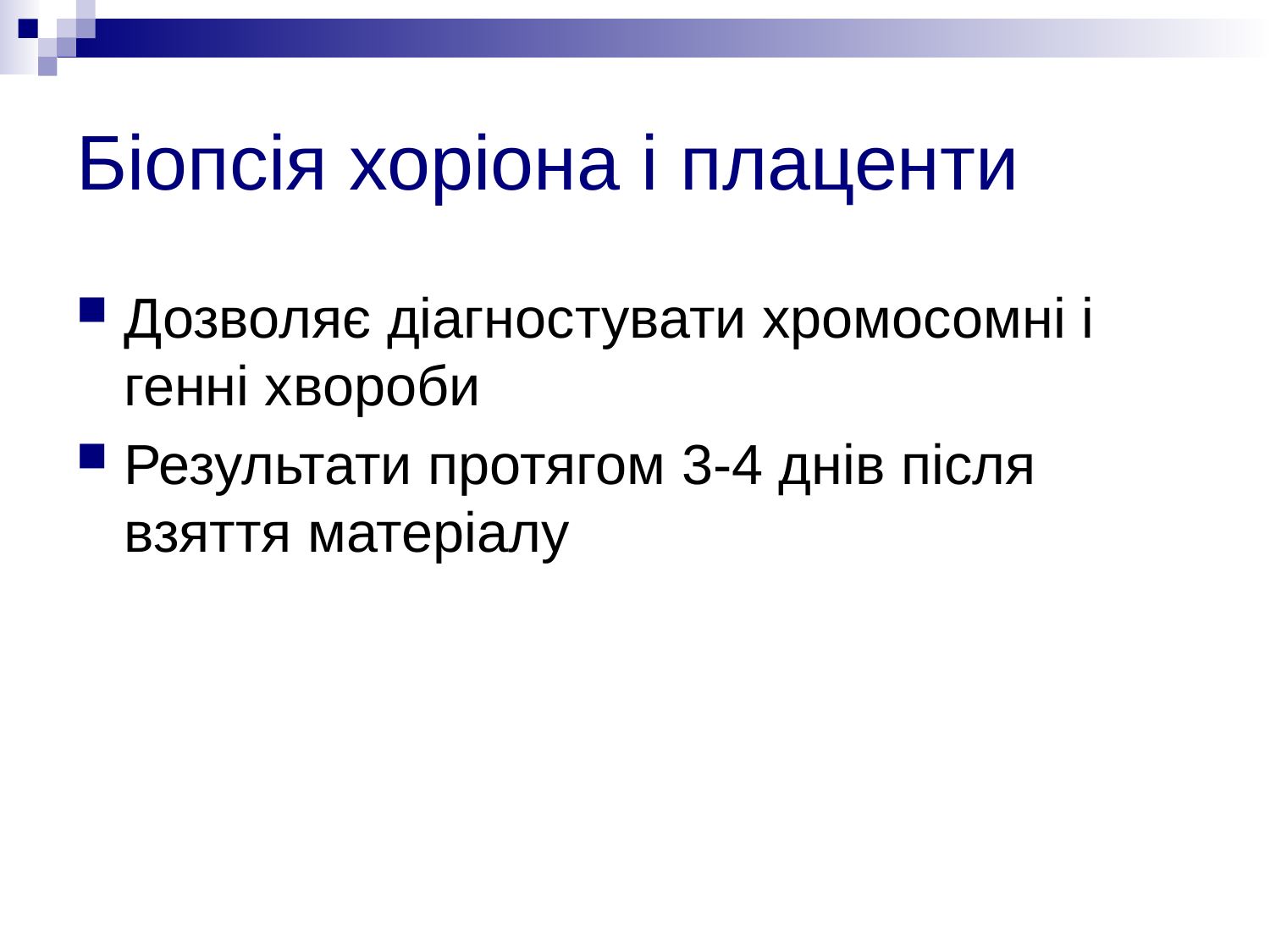

# Біопсія хоріона і плаценти
Дозволяє діагностувати хромосомні і генні хвороби
Результати протягом 3-4 днів після взяття матеріалу